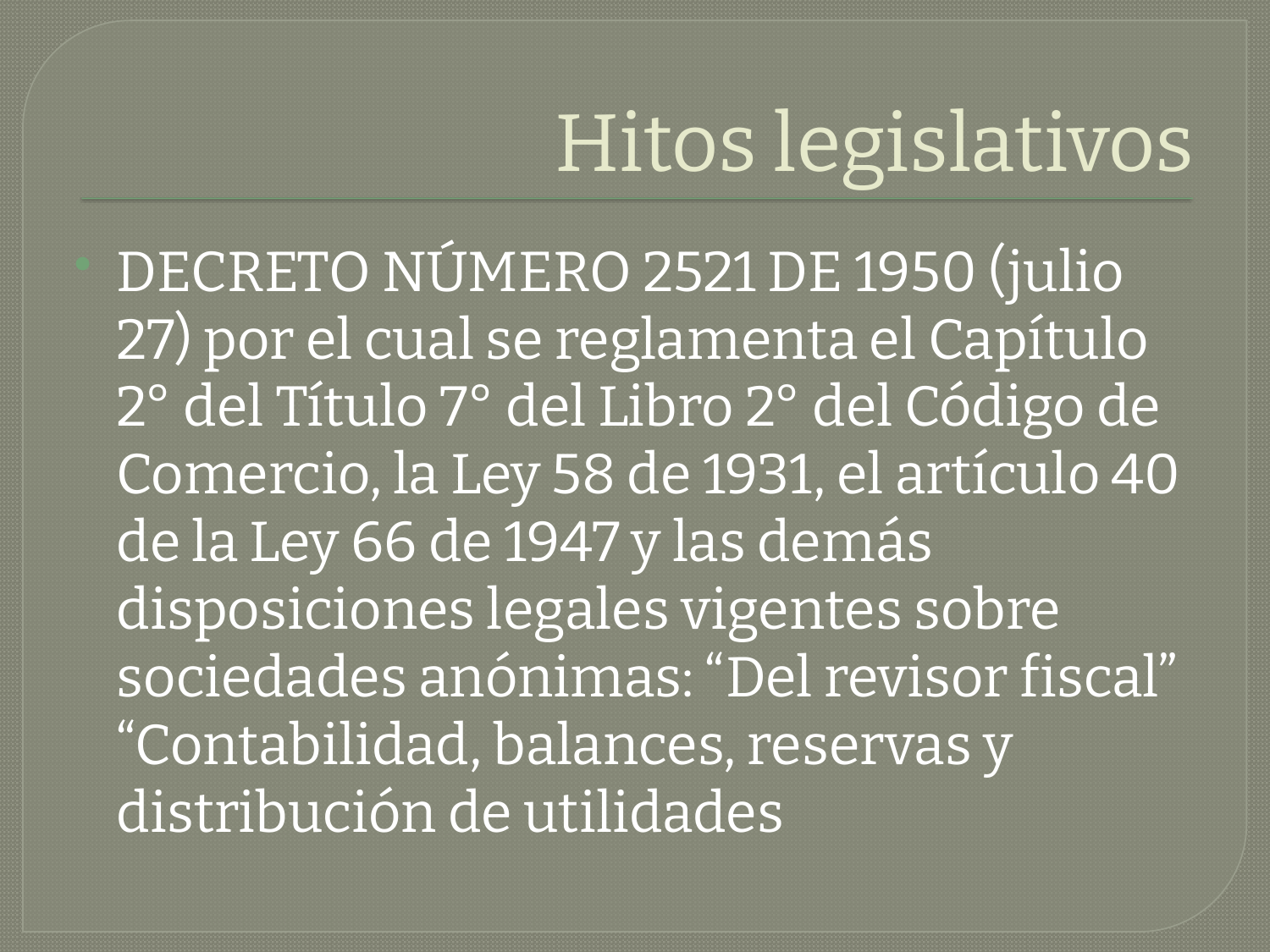

# Hitos legislativos
DECRETO NÚMERO 2521 DE 1950 (julio 27) por el cual se reglamenta el Capítulo 2° del Título 7° del Libro 2° del Código de Comercio, la Ley 58 de 1931, el artículo 40 de la Ley 66 de 1947 y las demás disposiciones legales vigentes sobre sociedades anónimas: “Del revisor fiscal” “Contabilidad, balances, reservas y distribución de utilidades